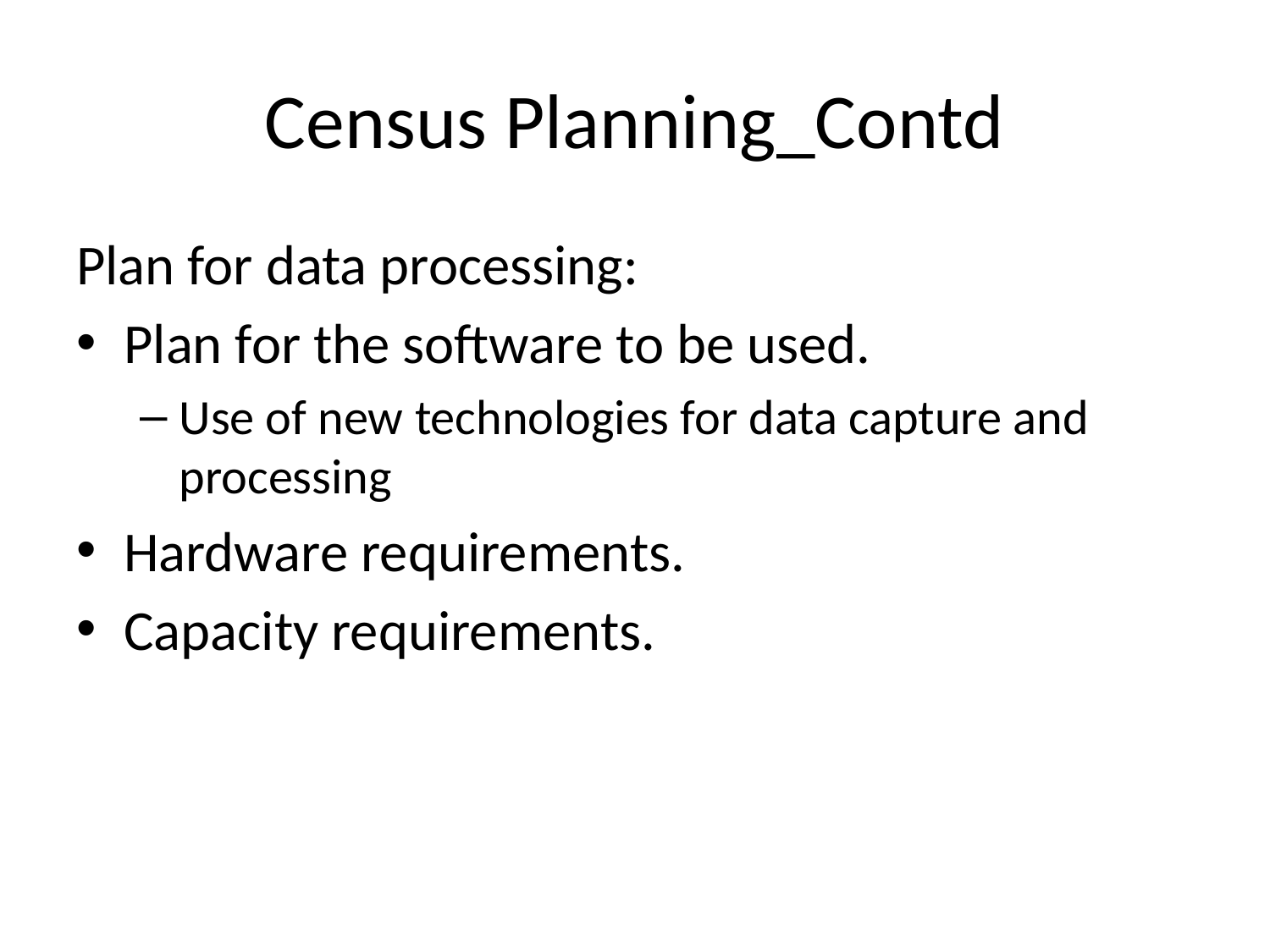

# Census Planning_Contd
Plan for data processing:
Plan for the software to be used.
Use of new technologies for data capture and processing
Hardware requirements.
Capacity requirements.